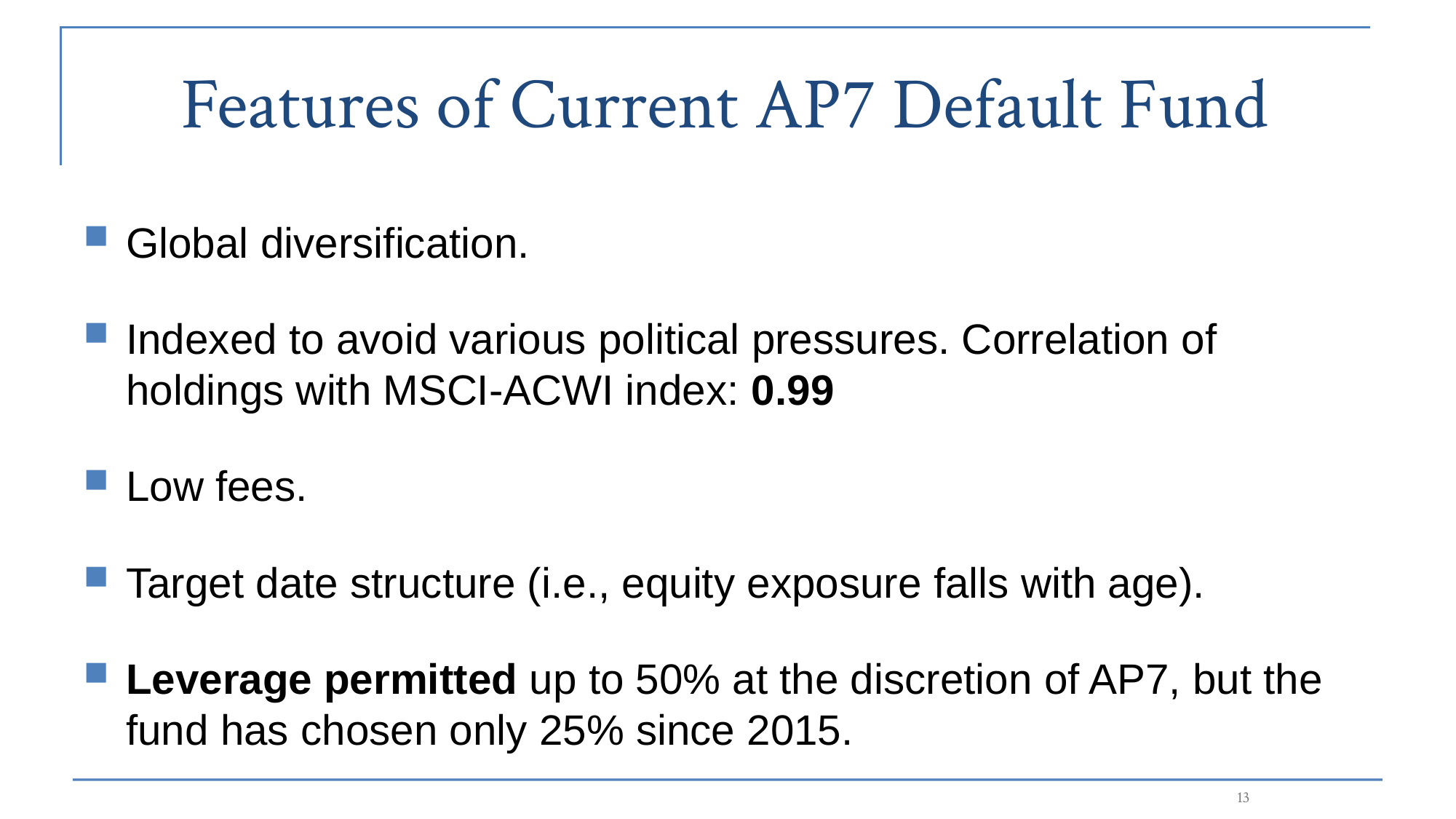

# Features of Current AP7 Default Fund
Global diversification.
Indexed to avoid various political pressures. Correlation of holdings with MSCI-ACWI index: 0.99
Low fees.
Target date structure (i.e., equity exposure falls with age).
Leverage permitted up to 50% at the discretion of AP7, but the fund has chosen only 25% since 2015.